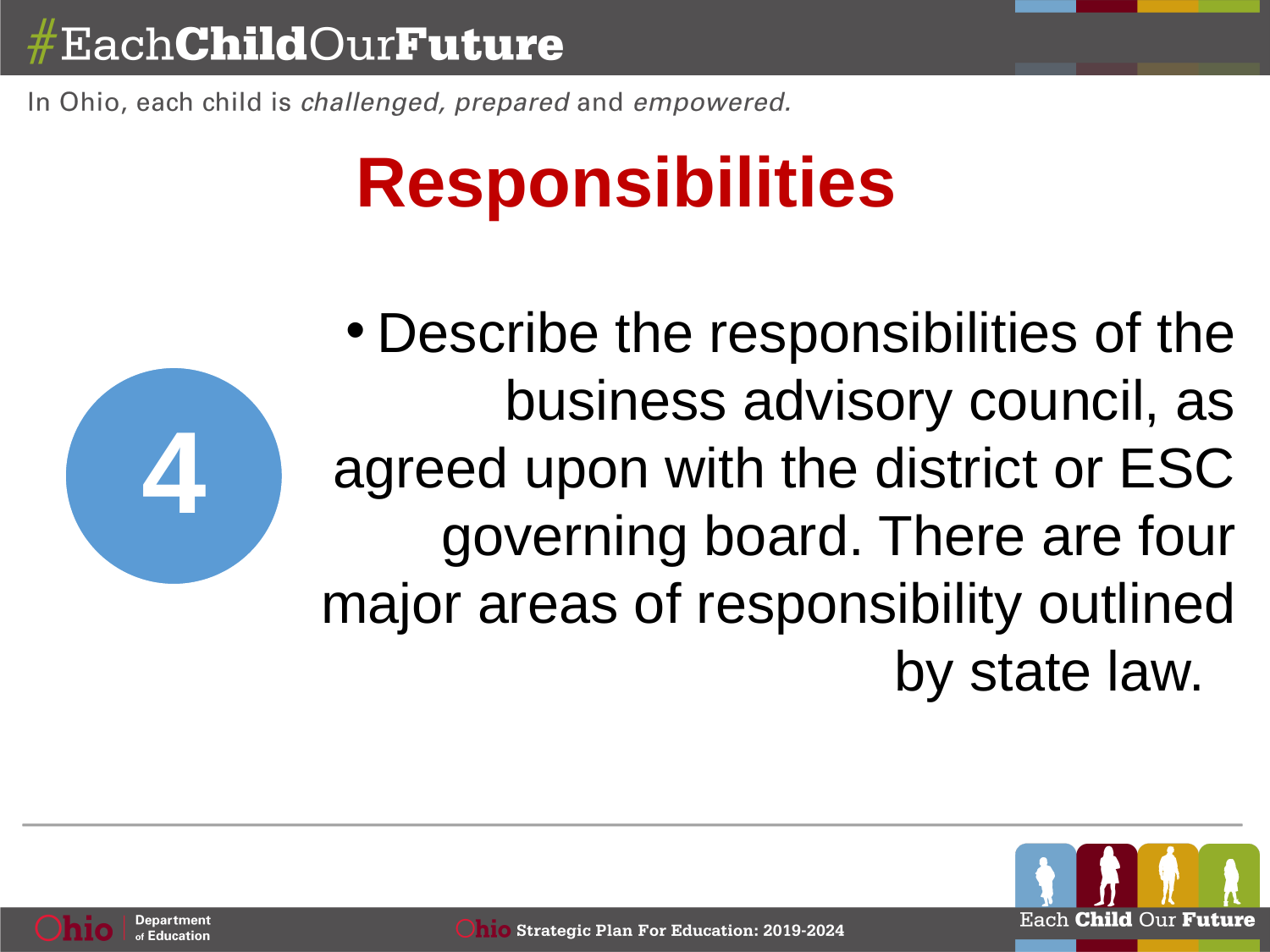

Responsibilities
Describe the responsibilities of the business advisory council, as agreed upon with the district or ESC governing board. There are four major areas of responsibility outlined by state law.

4